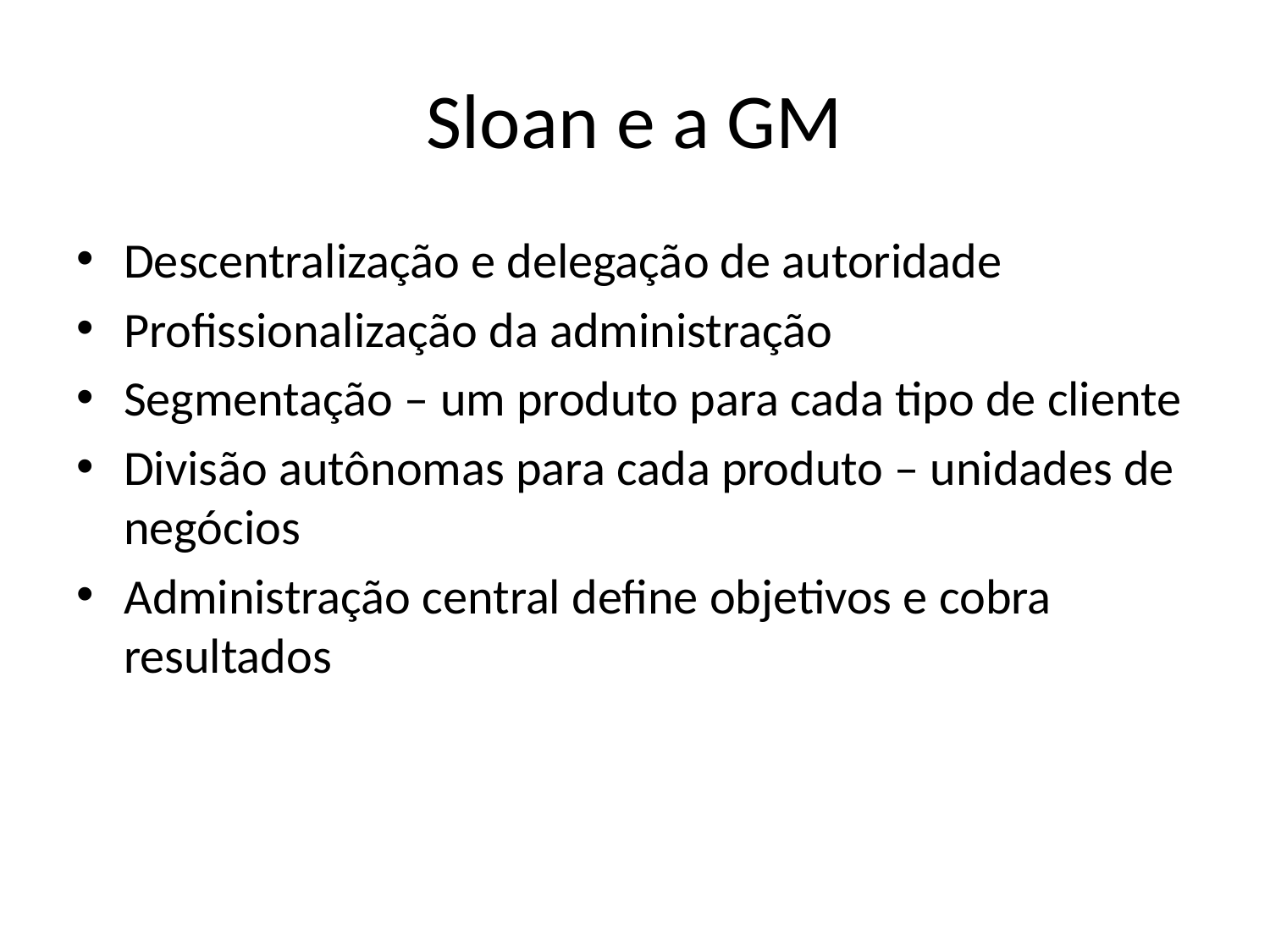

# Sloan e a GM
Descentralização e delegação de autoridade
Profissionalização da administração
Segmentação – um produto para cada tipo de cliente
Divisão autônomas para cada produto – unidades de negócios
Administração central define objetivos e cobra resultados